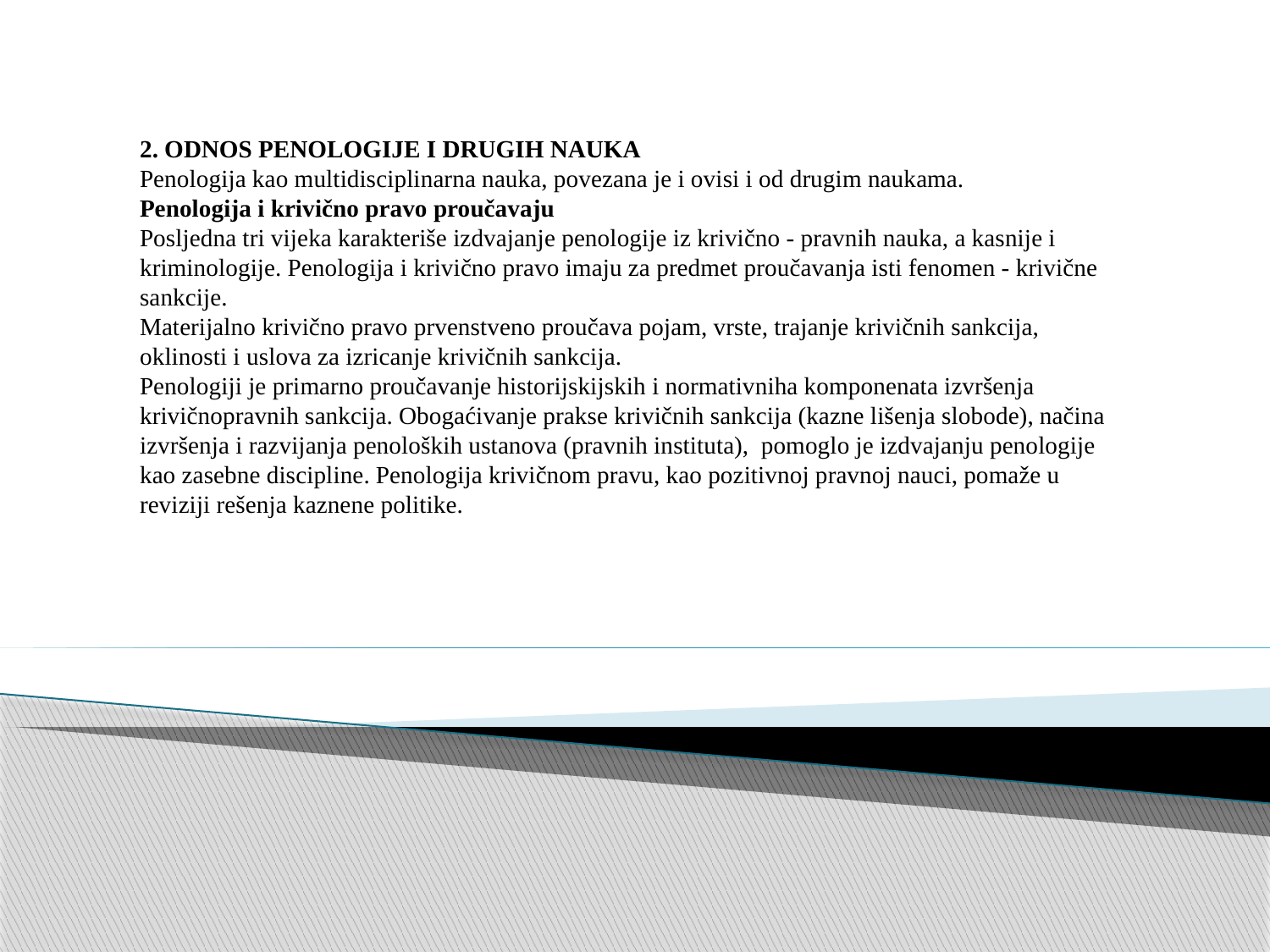

2. ODNOS PENOLOGIJE I DRUGIH NAUKA
Penologija kao multidisciplinarna nauka, povezana je i ovisi i od drugim naukama.
Penologija i krivično pravo proučavaju
Posljedna tri vijeka karakteriše izdvajanje penologije iz krivično - pravnih nauka, a kasnije i kriminologije. Penologija i krivično pravo imaju za predmet proučavanja isti fenomen - krivične sankcije.
Materijalno krivično pravo prvenstveno proučava pojam, vrste, trajanje krivičnih sankcija, oklinosti i uslova za izricanje krivičnih sankcija.
Penologiji je primarno proučavanje historijskijskih i normativniha komponenata izvršenja krivičnopravnih sankcija. Obogaćivanje prakse krivičnih sankcija (kazne lišenja slobode), načina izvršenja i razvijanja penoloških ustanova (pravnih instituta),  pomoglo je izdvajanju penologije kao zasebne discipline. Penologija krivičnom pravu, kao pozitivnoj pravnoj nauci, pomaže u reviziji rešenja kaznene politike.